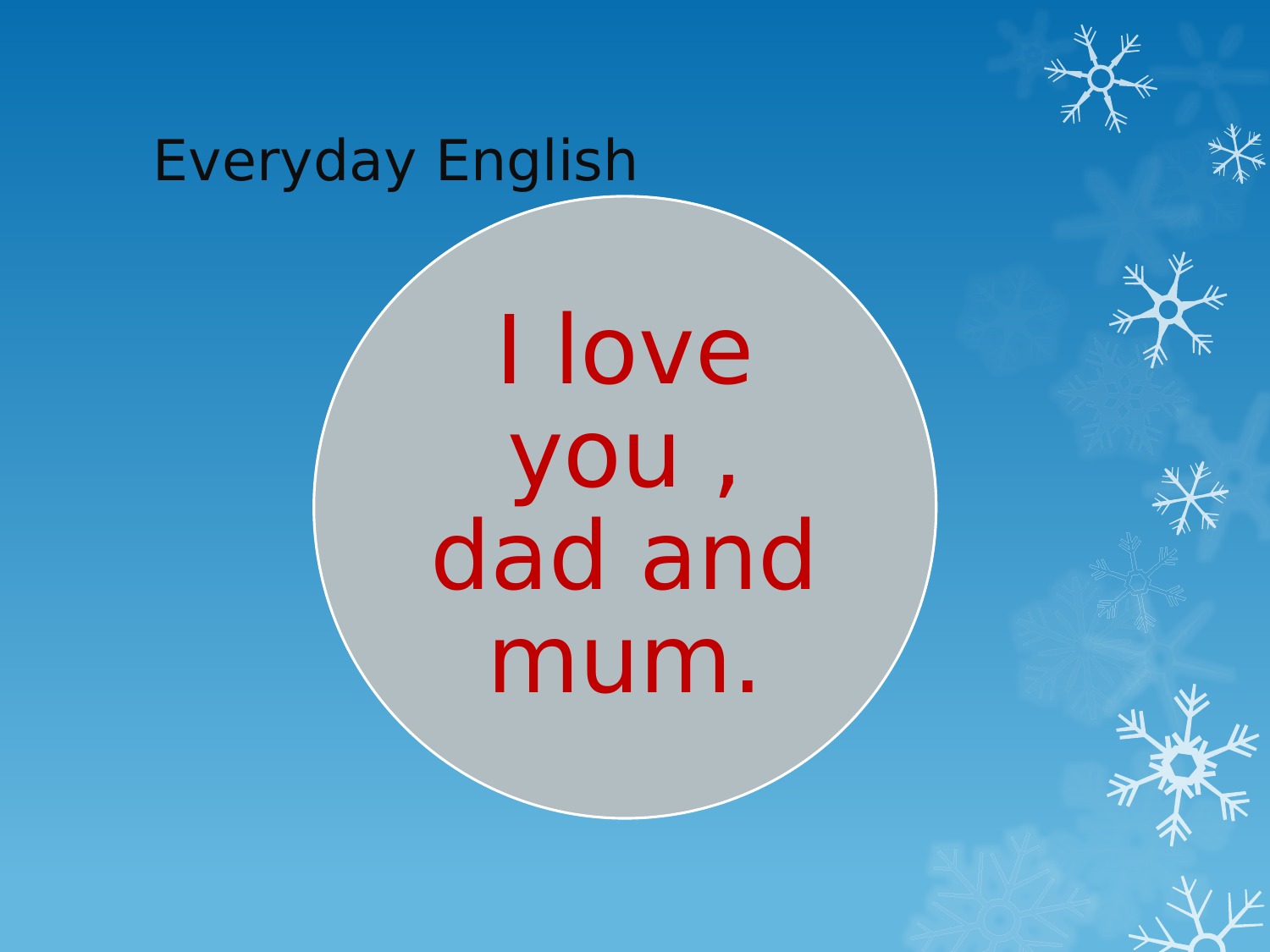

# Everyday English
I love you , dad and mum.